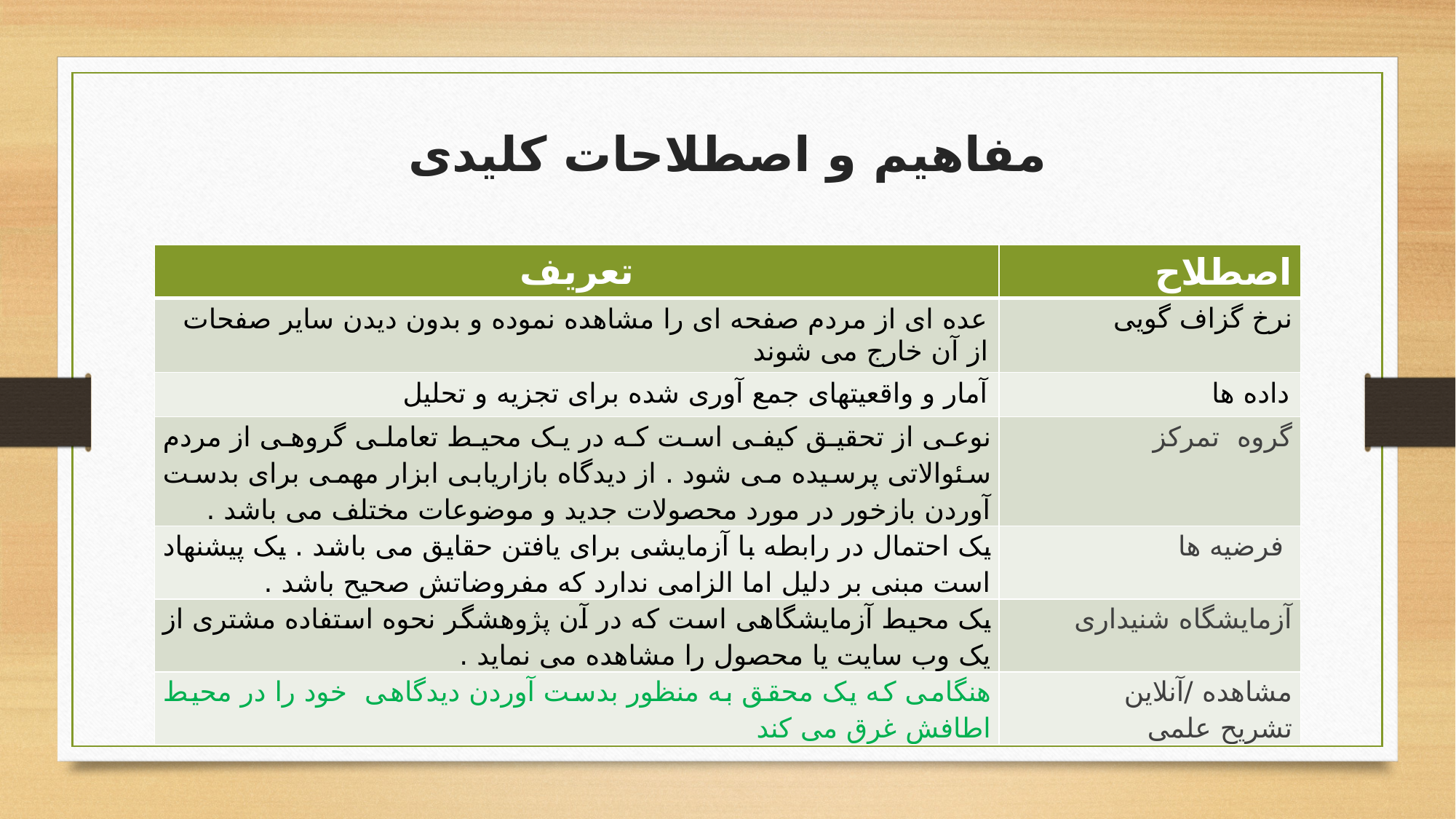

# مفاهیم و اصطلاحات کلیدی
| تعریف | اصطلاح |
| --- | --- |
| عده ای از مردم صفحه ای را مشاهده نموده و بدون دیدن سایر صفحات از آن خارج می شوند | نرخ گزاف گویی |
| آمار و واقعیتهای جمع آوری شده برای تجزیه و تحلیل | داده ها |
| نوعی از تحقیق کیفی است که در یک محیط تعاملی گروهی از مردم سئوالاتی پرسیده می شود . از دیدگاه بازاریابی ابزار مهمی برای بدست آوردن بازخور در مورد محصولات جدید و موضوعات مختلف می باشد . | گروه تمرکز |
| یک احتمال در رابطه با آزمایشی برای یافتن حقایق می باشد . یک پیشنهاد است مبنی بر دلیل اما الزامی ندارد که مفروضاتش صحیح باشد . | فرضیه ها |
| یک محیط آزمایشگاهی است که در آن پژوهشگر نحوه استفاده مشتری از یک وب سایت یا محصول را مشاهده می نماید . | آزمایشگاه شنیداری |
| هنگامی که یک محقق به منظور بدست آوردن دیدگاهی خود را در محیط اطافش غرق می کند | مشاهده /آنلاین تشریح علمی |